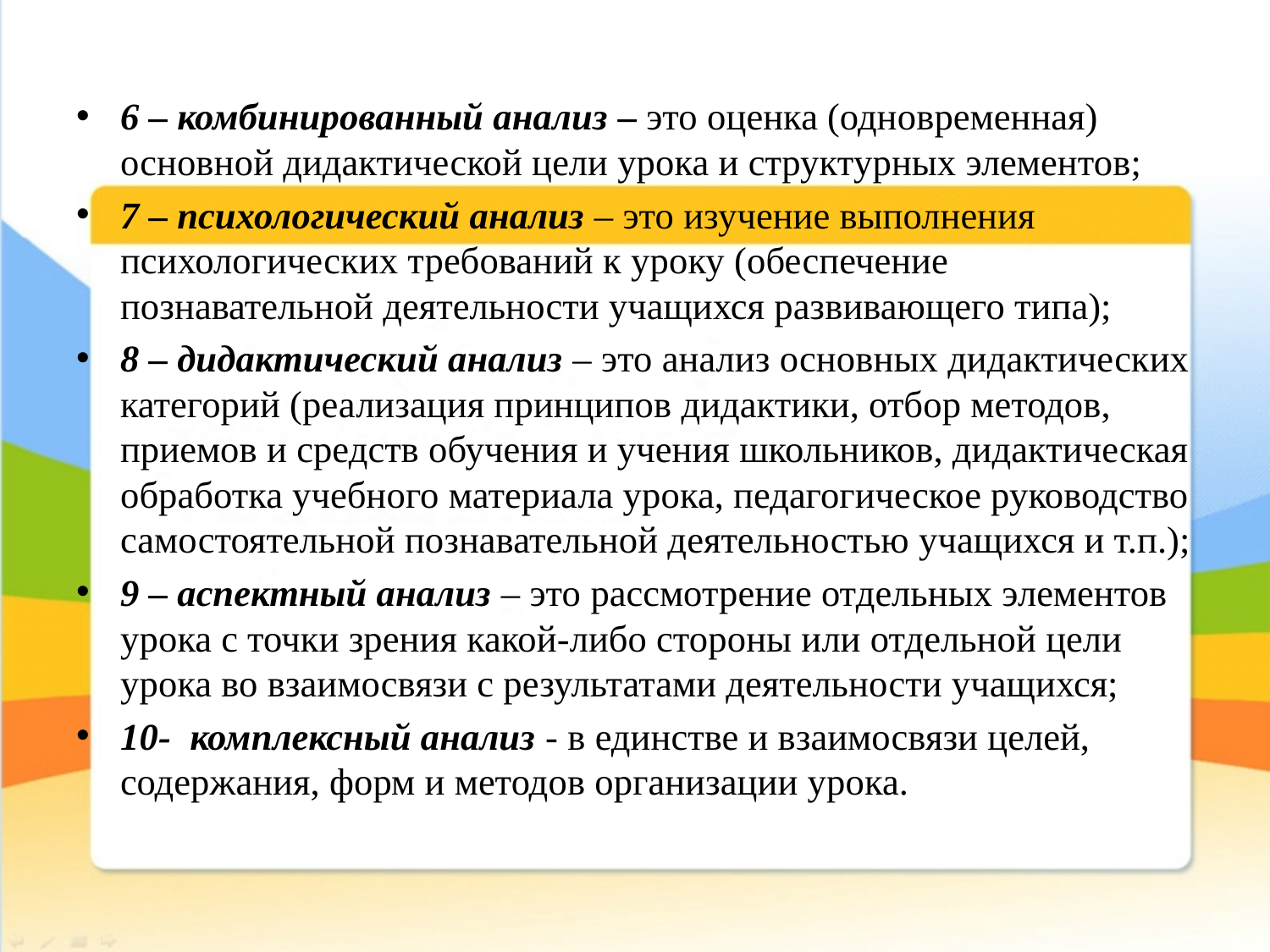

#
6 – комбинированный анализ – это оценка (одновременная) основной дидактической цели урока и структурных элементов;
7 – психологический анализ – это изучение выполнения психологических требований к уроку (обеспечение познавательной деятельности учащихся развивающего типа);
8 – дидактический анализ – это анализ основных дидактических категорий (реализация принципов дидактики, отбор методов, приемов и средств обучения и учения школьников, дидактическая обработка учебного материала урока, педагогическое руководство самостоятельной познавательной деятельностью учащихся и т.п.);
9 – аспектный анализ – это рассмотрение отдельных элементов урока с точки зрения какой-либо стороны или отдельной цели урока во взаимосвязи с результатами деятельности учащихся;
10-  комплексный анализ - в единстве и взаимосвязи целей, содержания, форм и методов организации урока.